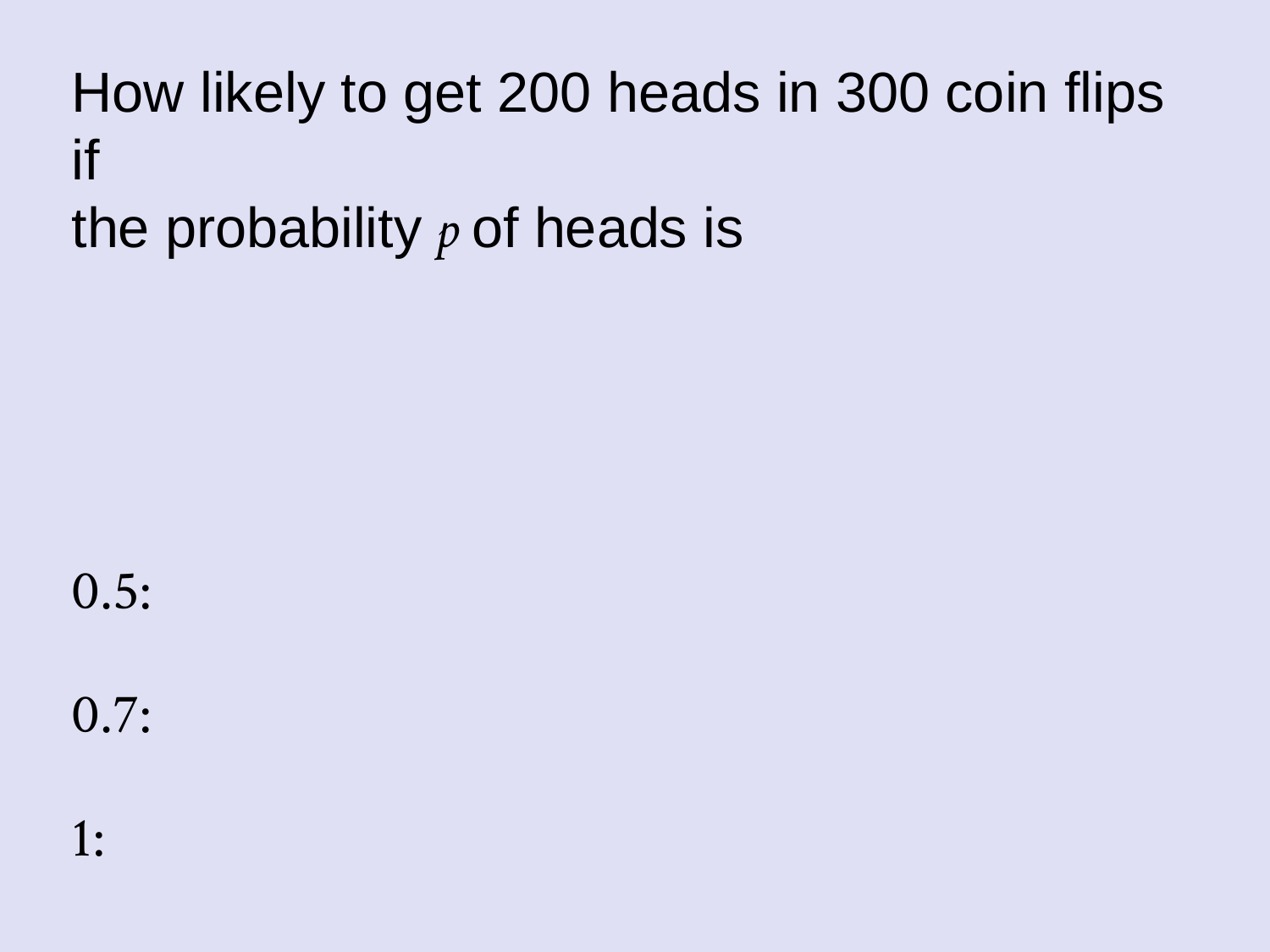

How likely to get 200 heads in 300 coin flips if
the probability p of heads is
0.5:
0.7:
1: